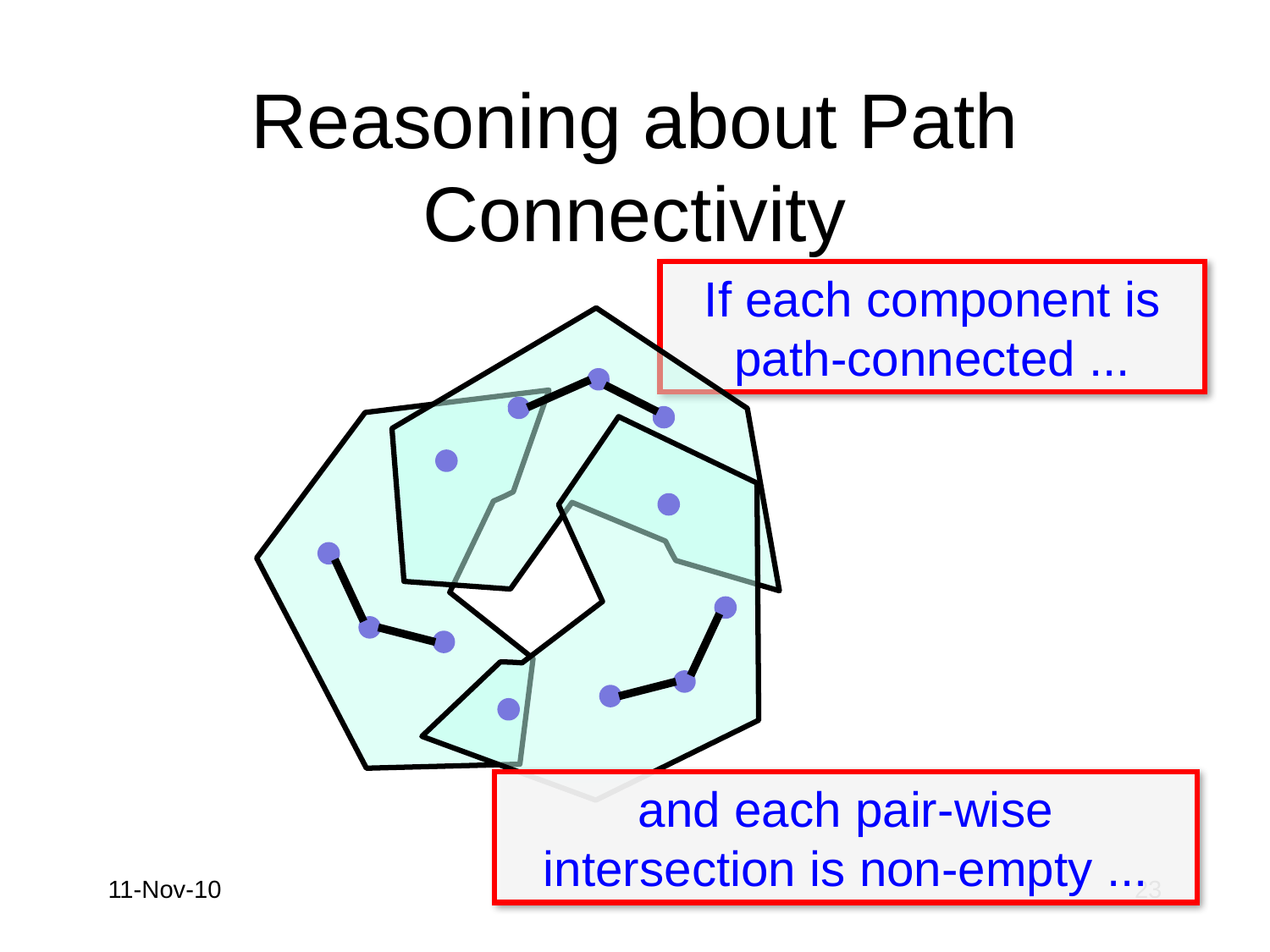

# Reasoning about Path Connectivity
If each component is path-connected ...

and each pair-wise intersection is non-empty ...
11-Nov-10
23